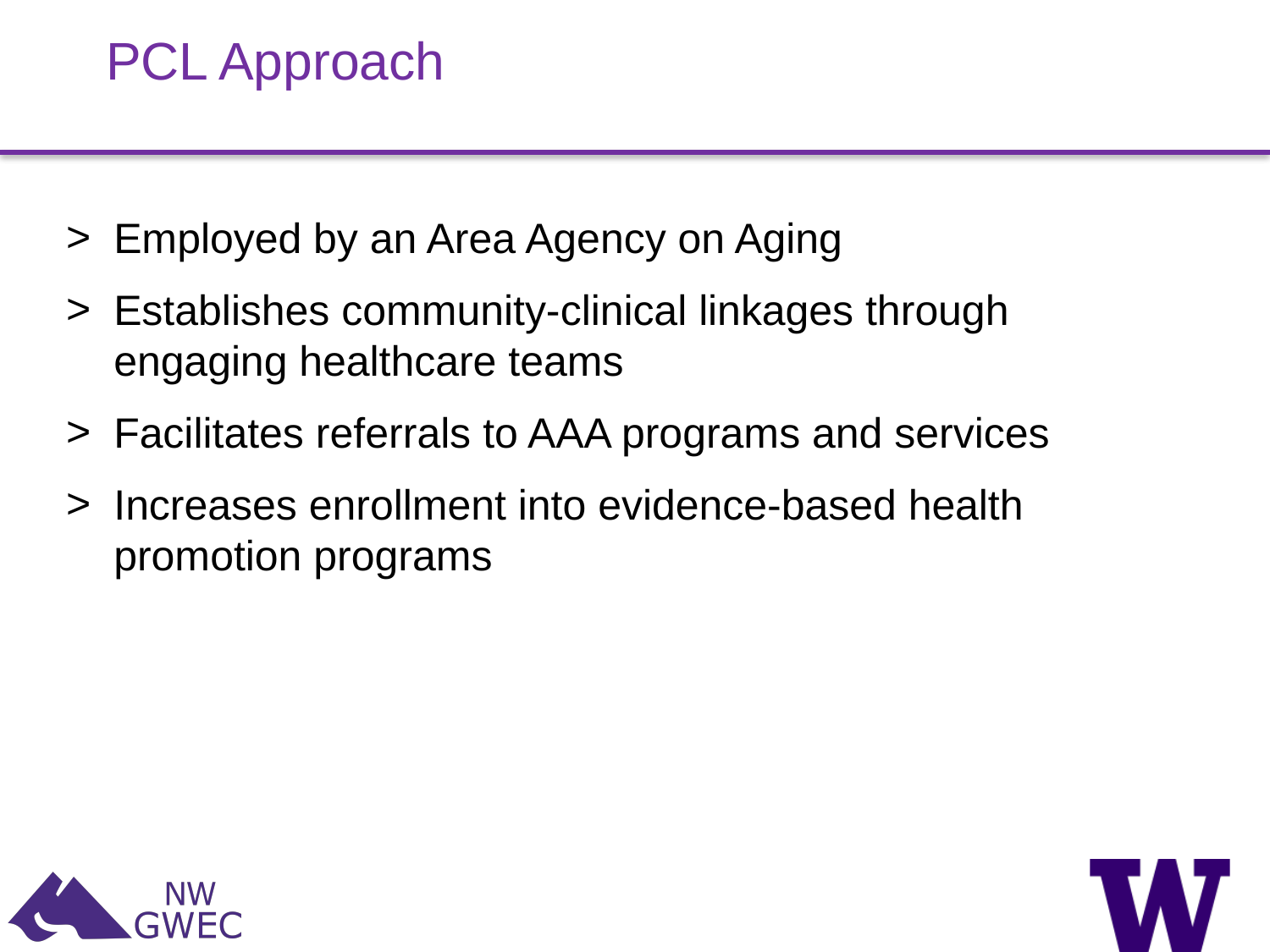

PCL Approach
Employed by an Area Agency on Aging
Establishes community-clinical linkages through engaging healthcare teams
Facilitates referrals to AAA programs and services
Increases enrollment into evidence-based health promotion programs